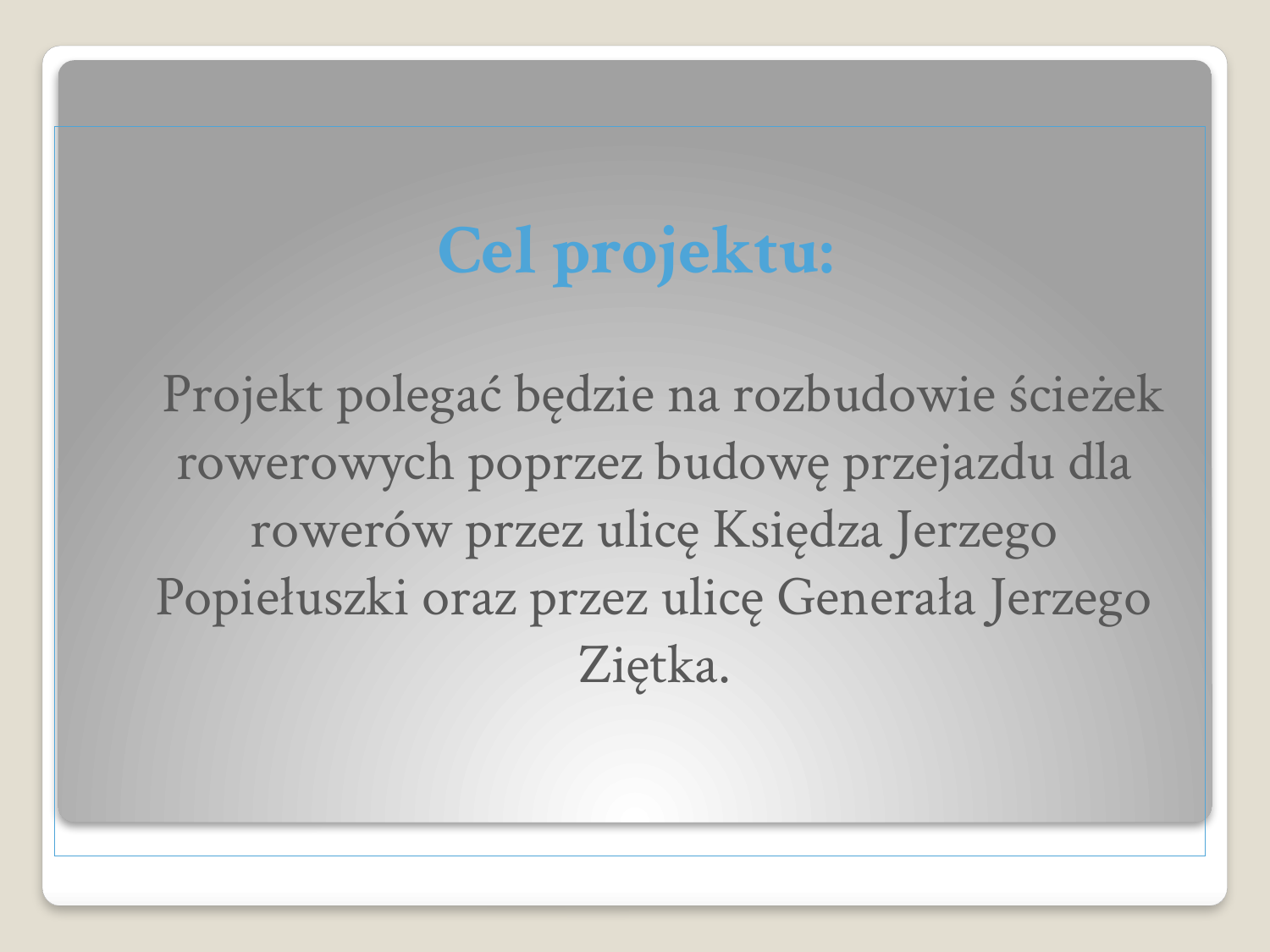

Cel projektu:

	 Projekt polegać będzie na rozbudowie ścieżek rowerowych poprzez budowę przejazdu dla rowerów przez ulicę Księdza Jerzego Popiełuszki oraz przez ulicę Generała Jerzego Ziętka.